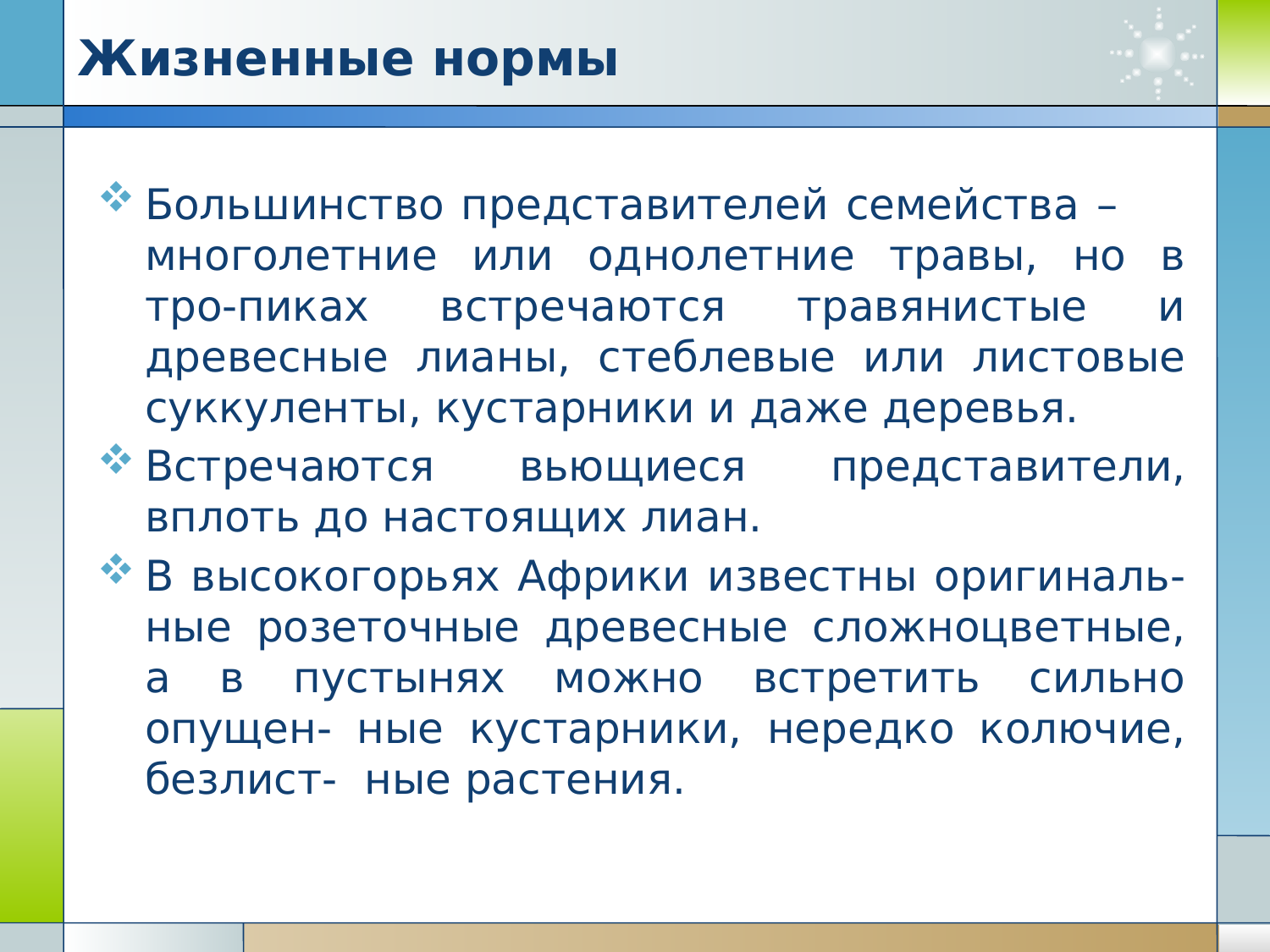

# Жизненные нормы
Большинство представителей семейства –     многолетние или однолетние травы, но в тро-пиках встречаются травянистые и древесные лианы, стеблевые или листовые суккуленты, кустарники и даже деревья.
Встречаются вьющиеся представители, вплоть до настоящих лиан.
В высокогорьях Африки известны оригиналь-ные розеточные древесные сложноцветные, а в пустынях можно встретить сильно опущен- ные кустарники, нередко колючие, безлист-  ные растения.
Company  Logo

www.themegallery.com